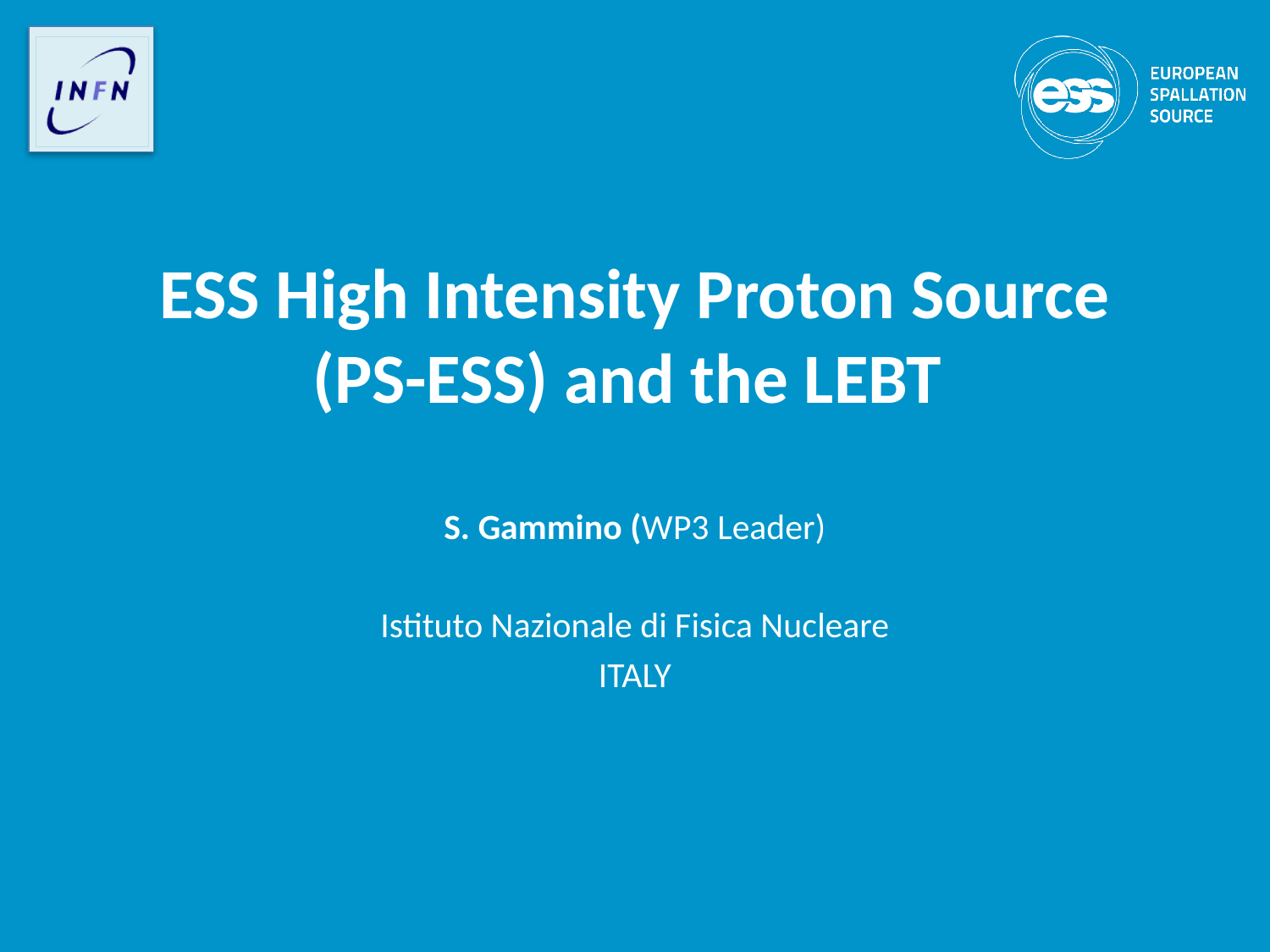

# ESS High Intensity Proton Source (PS-ESS) and the LEBT
S. Gammino (WP3 Leader)

Istituto Nazionale di Fisica Nucleare
ITALY